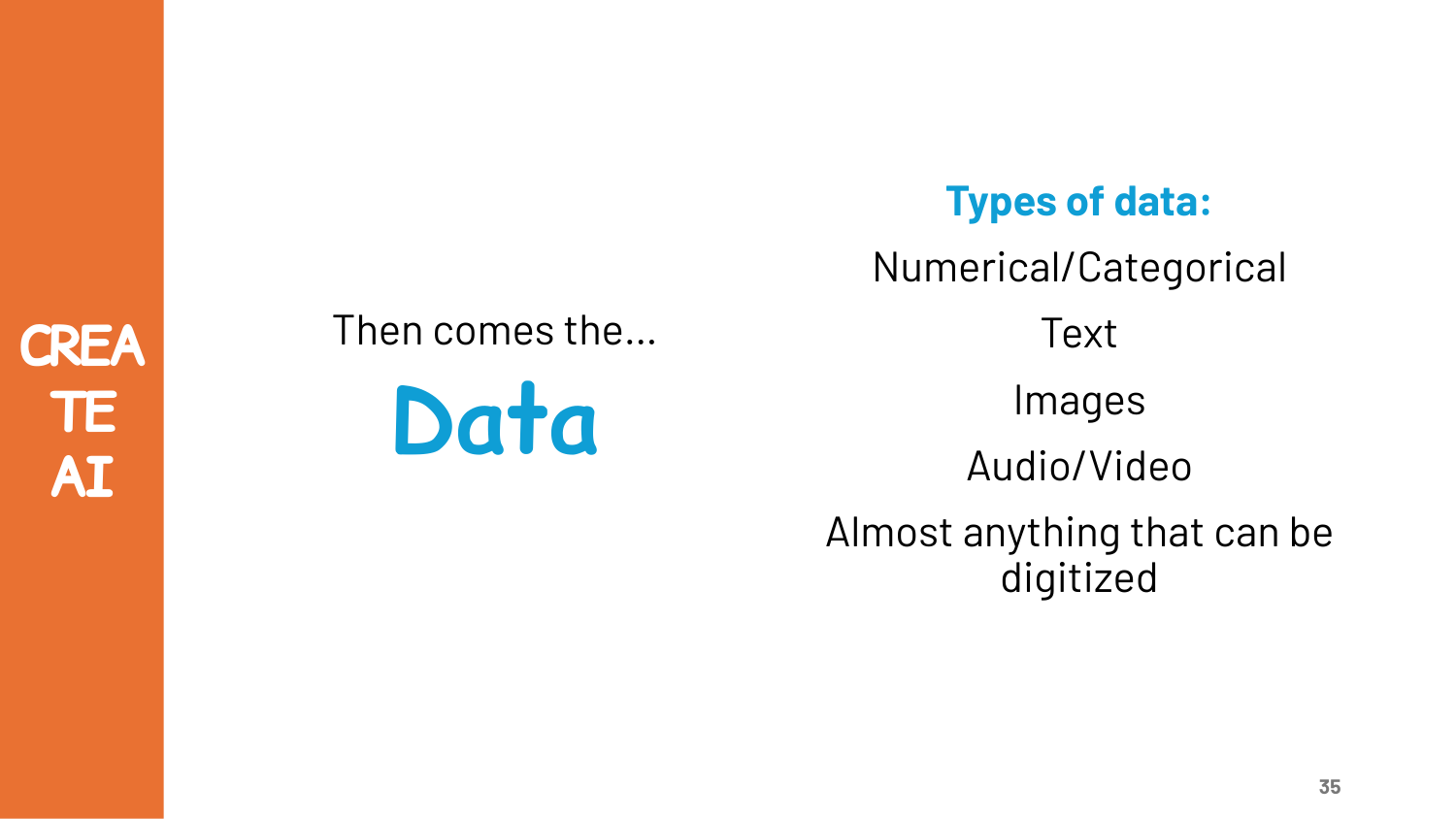

Then comes the…
Data
Types of data:
Numerical/Categorical
Text
Images
Audio/Video
Almost anything that can be digitized
35